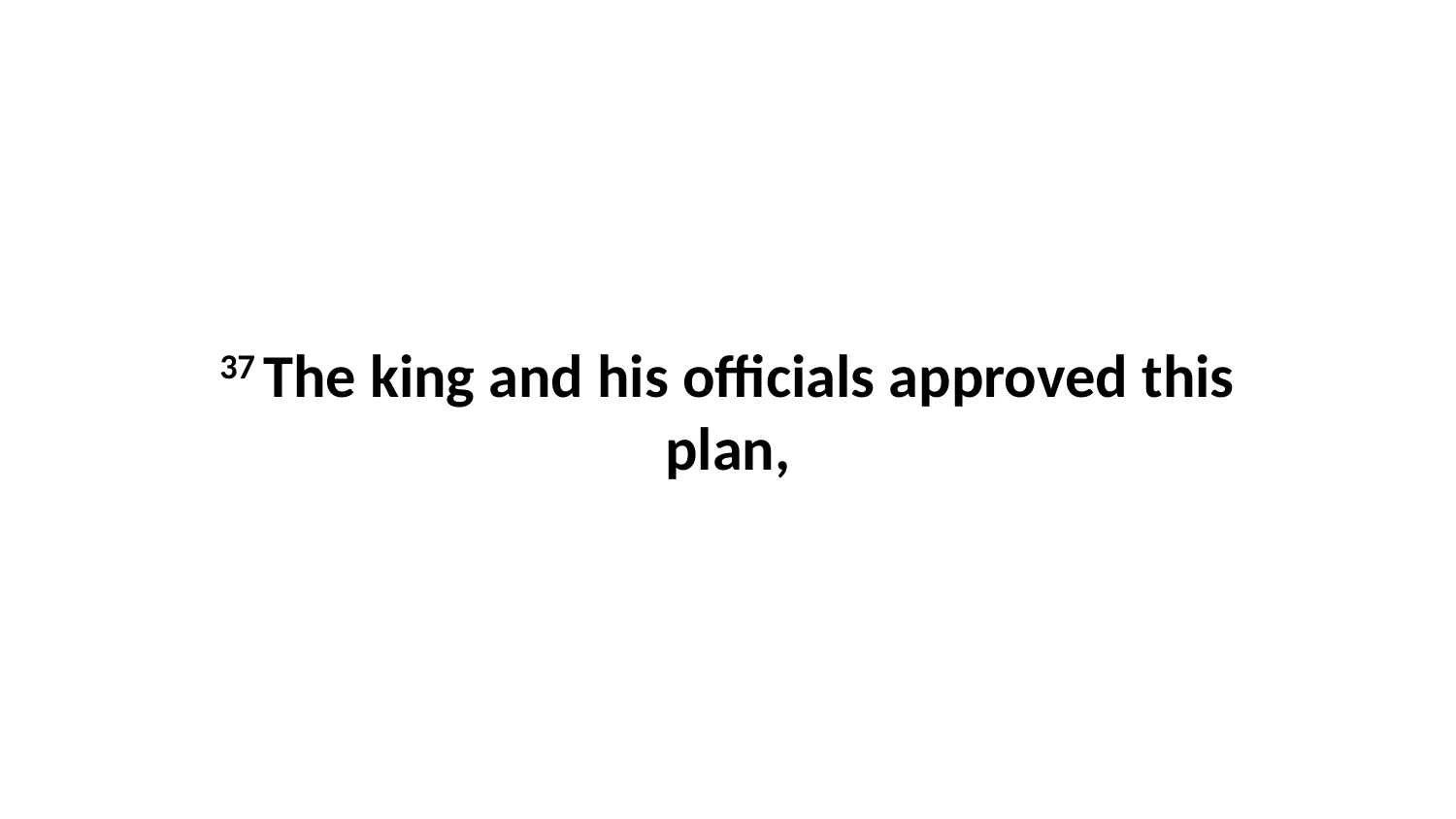

37 The king and his officials approved this plan,